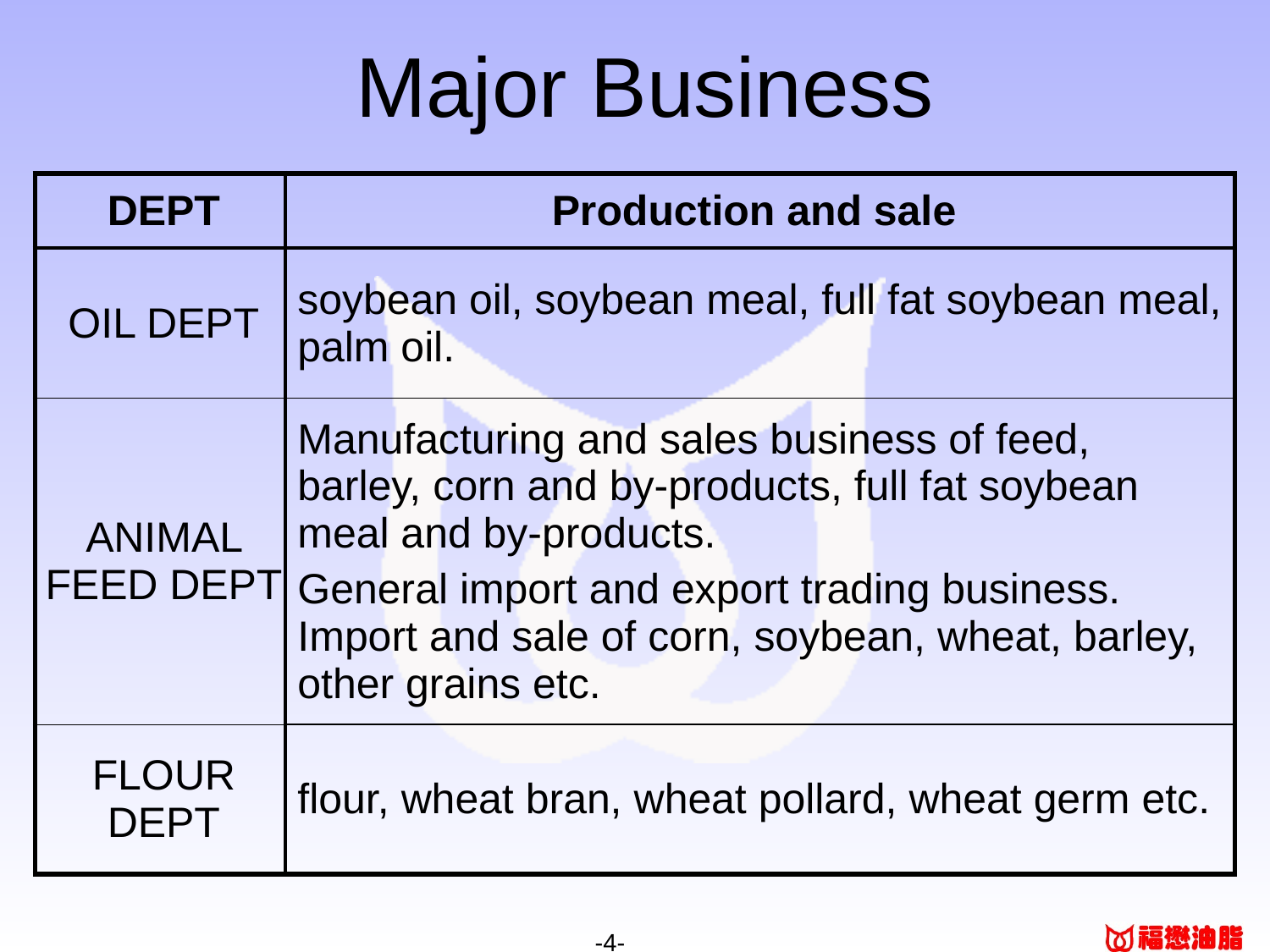

Major Business
| DEPT | Production and sale |
| --- | --- |
| OIL DEPT | soybean oil, soybean meal, full fat soybean meal, palm oil. |
| ANIMAL FEED DEPT | Manufacturing and sales business of feed, barley, corn and by-products, full fat soybean meal and by-products. General import and export trading business. Import and sale of corn, soybean, wheat, barley, other grains etc. |
| FLOUR DEPT | flour, wheat bran, wheat pollard, wheat germ etc. |